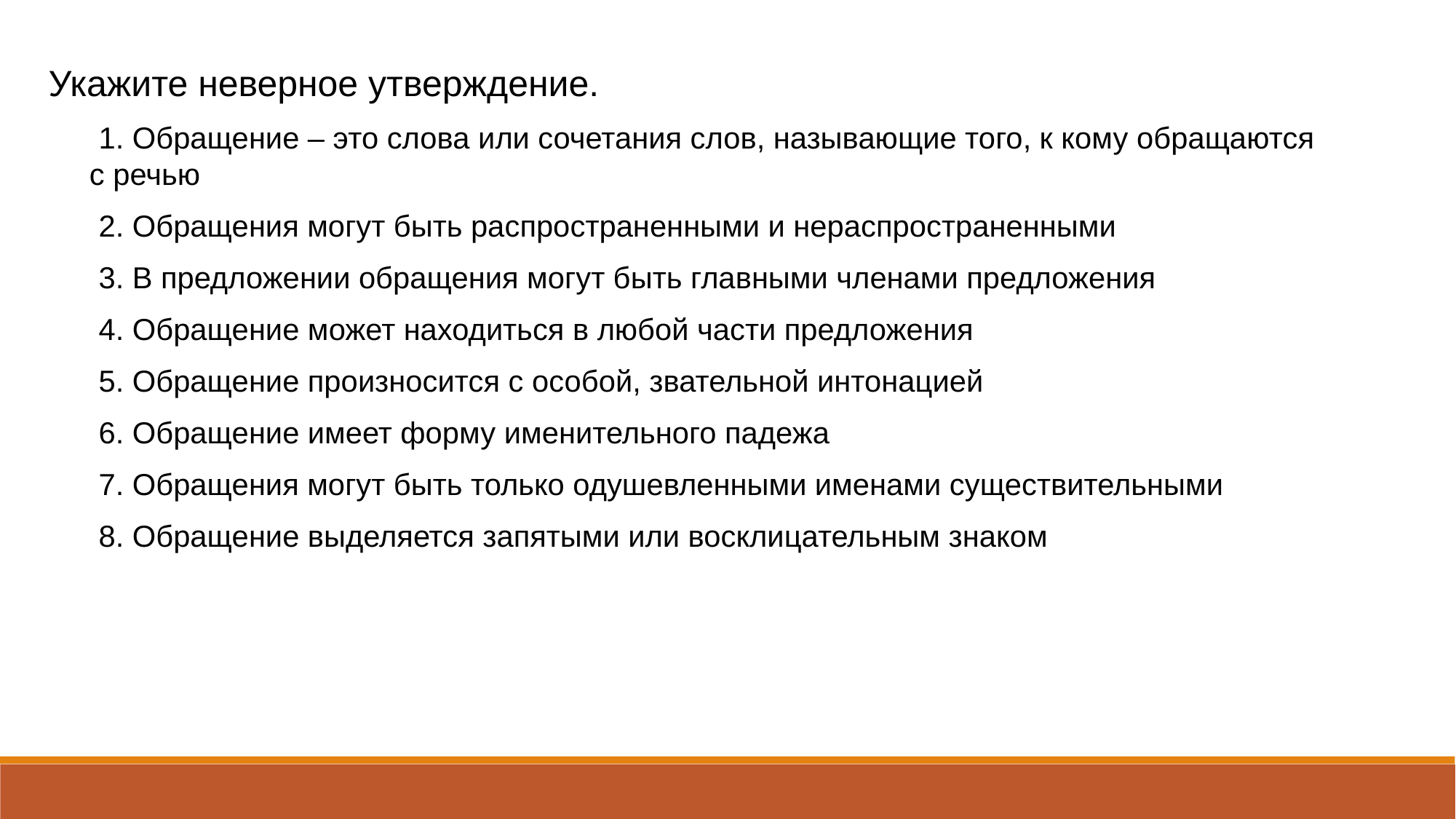

Укажите неверное утверждение.
      1. Обращение – это слова или сочетания слов, называющие того, к кому обращаются с речью
      2. Обращения могут быть распространенными и нераспространенными
      3. В предложении обращения могут быть главными членами предложения
      4. Обращение может находиться в любой части предложения
      5. Обращение произносится с особой, звательной интонацией
      6. Обращение имеет форму именительного падежа
      7. Обращения могут быть только одушевленными именами существительными
      8. Обращение выделяется запятыми или восклицательным знаком